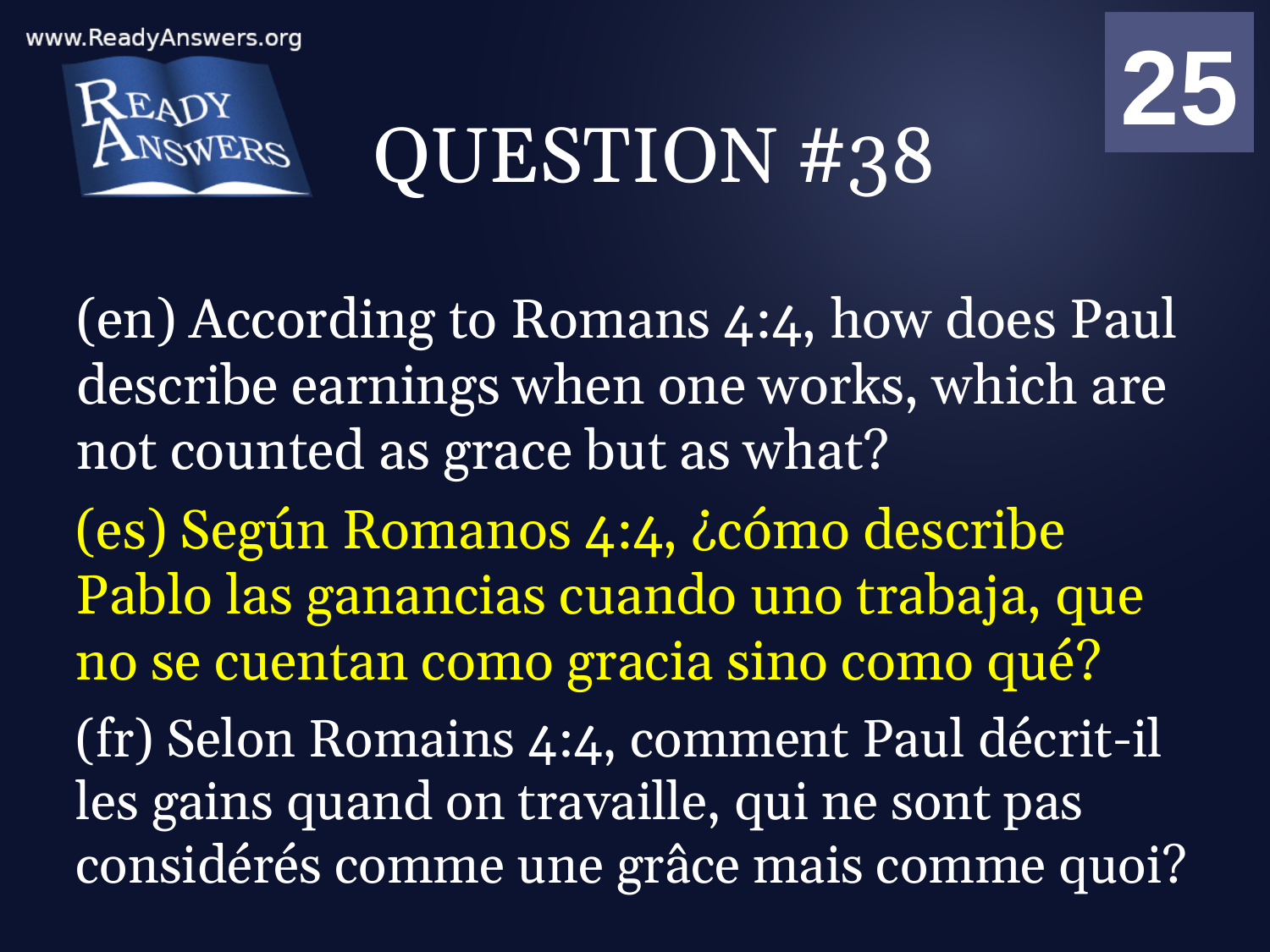

01
02
03
04
05
06
07
08
09
10
11
12
13
14
15
16
17
18
19
20
21
22
23
24
25
00
# QUESTION #38
(en) According to Romans 4:4, how does Paul describe earnings when one works, which are not counted as grace but as what?
(es) Según Romanos 4:4, ¿cómo describe Pablo las ganancias cuando uno trabaja, que no se cuentan como gracia sino como qué?
(fr) Selon Romains 4:4, comment Paul décrit-il les gains quand on travaille, qui ne sont pas considérés comme une grâce mais comme quoi?